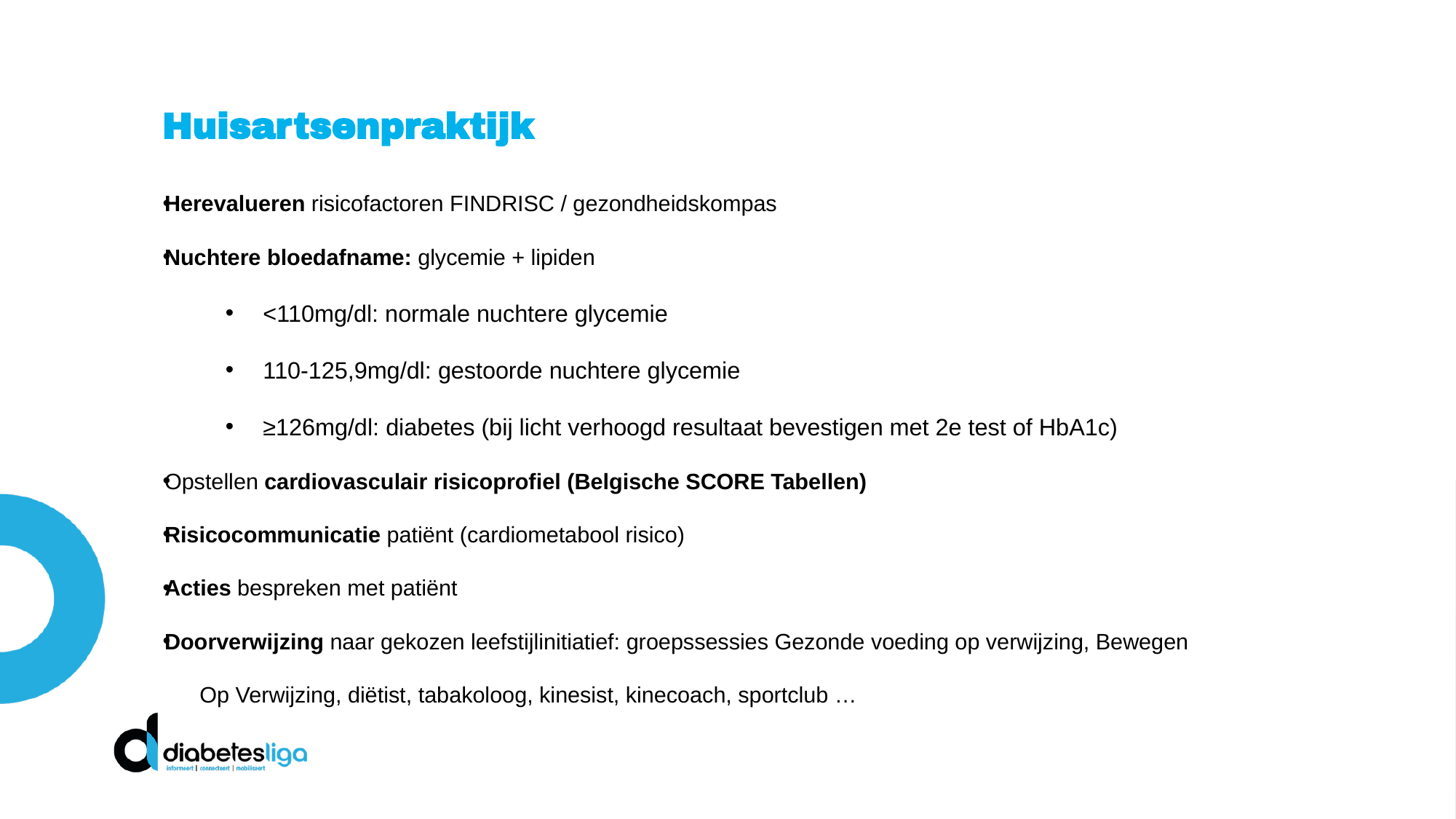

Huisartsenpraktijk
Herevalueren risicofactoren FINDRISC / gezondheidskompas
Nuchtere bloedafname: glycemie + lipiden
<110mg/dl: normale nuchtere glycemie
110-125,9mg/dl: gestoorde nuchtere glycemie
≥126mg/dl: diabetes (bij licht verhoogd resultaat bevestigen met 2e test of HbA1c)
Opstellen cardiovasculair risicoprofiel (Belgische SCORE Tabellen)
Risicocommunicatie patiënt (cardiometabool risico)
Acties bespreken met patiënt
Doorverwijzing naar gekozen leefstijlinitiatief: groepssessies Gezonde voeding op verwijzing, Bewegen
      Op Verwijzing, diëtist, tabakoloog, kinesist, kinecoach, sportclub …